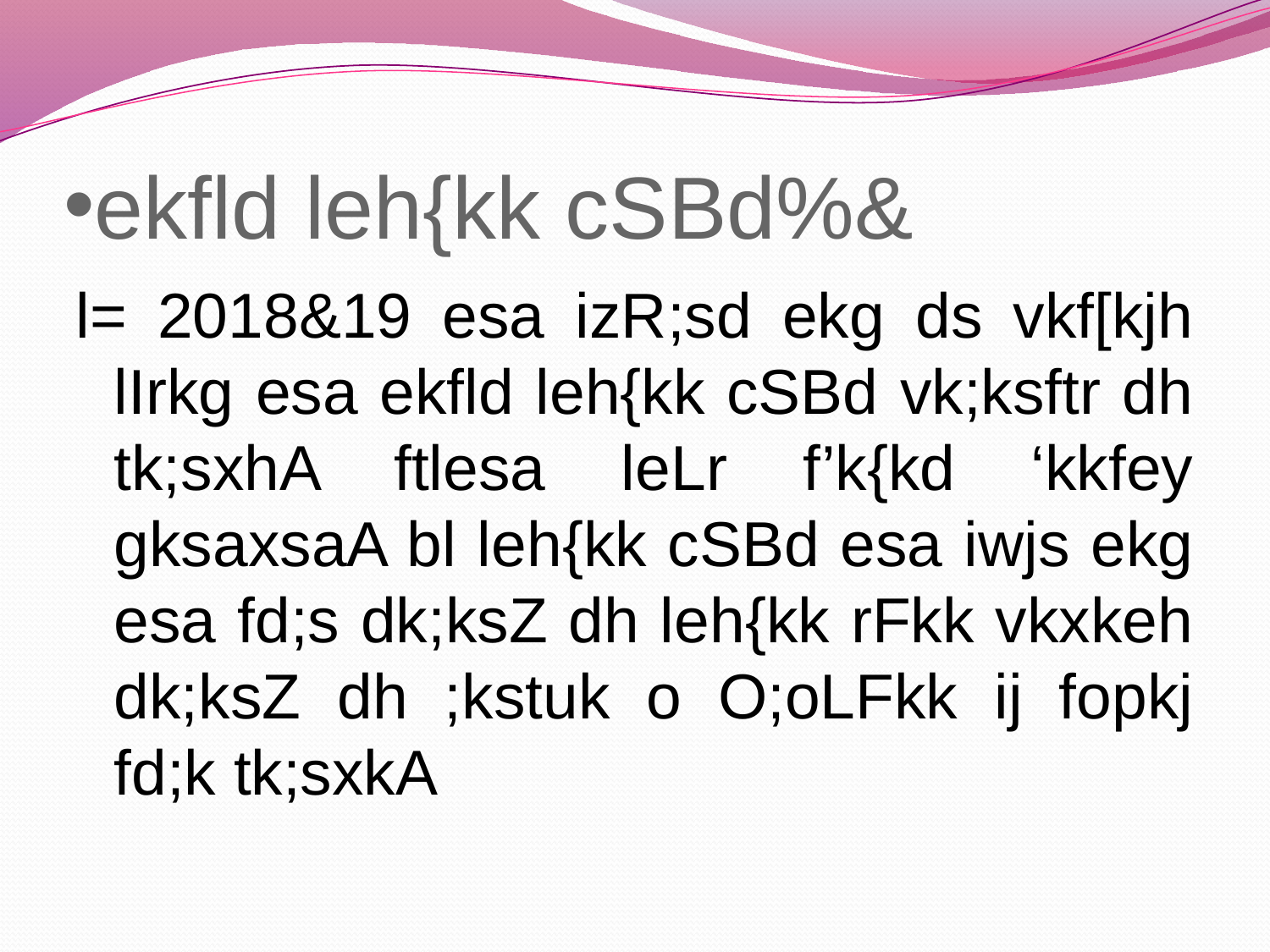

# ekfld leh{kk cSBd%&
l= 2018&19 esa izR;sd ekg ds vkf[kjh lIrkg esa ekfld leh{kk cSBd vk;ksftr dh tk;sxhA ftlesa leLr f’k{kd ‘kkfey gksaxsaA bl leh{kk cSBd esa iwjs ekg esa fd;s dk;ksZ dh leh{kk rFkk vkxkeh dk;ksZ dh ;kstuk o O;oLFkk ij fopkj fd;k tk;sxkA